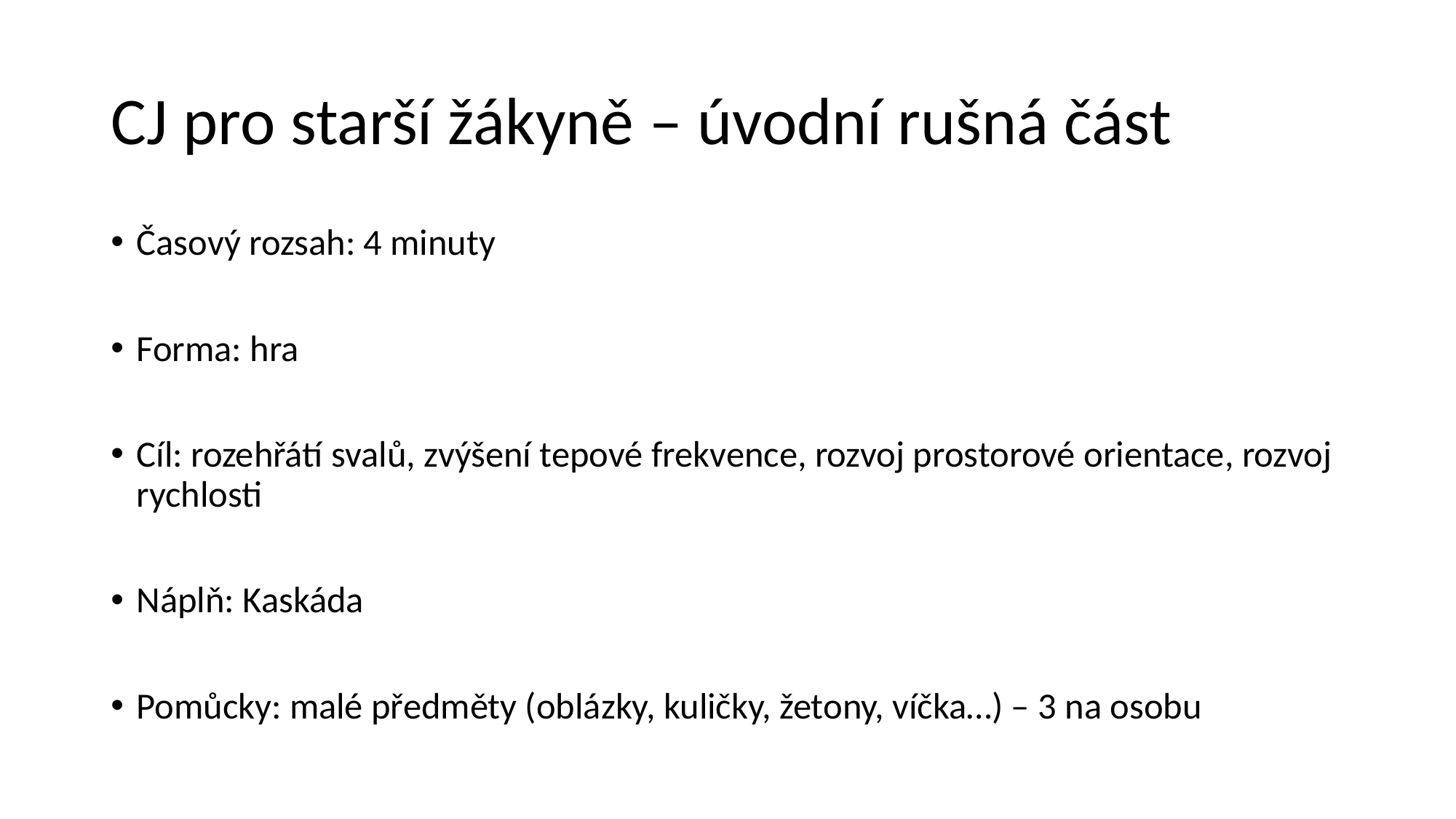

# CJ pro starší žákyně – úvodní rušná část
Časový rozsah: 4 minuty

Forma: hra

Cíl: rozehřátí svalů, zvýšení tepové frekvence, rozvoj prostorové orientace, rozvoj rychlosti

Náplň: Kaskáda

Pomůcky: malé předměty (oblázky, kuličky, žetony, víčka…) – 3 na osobu